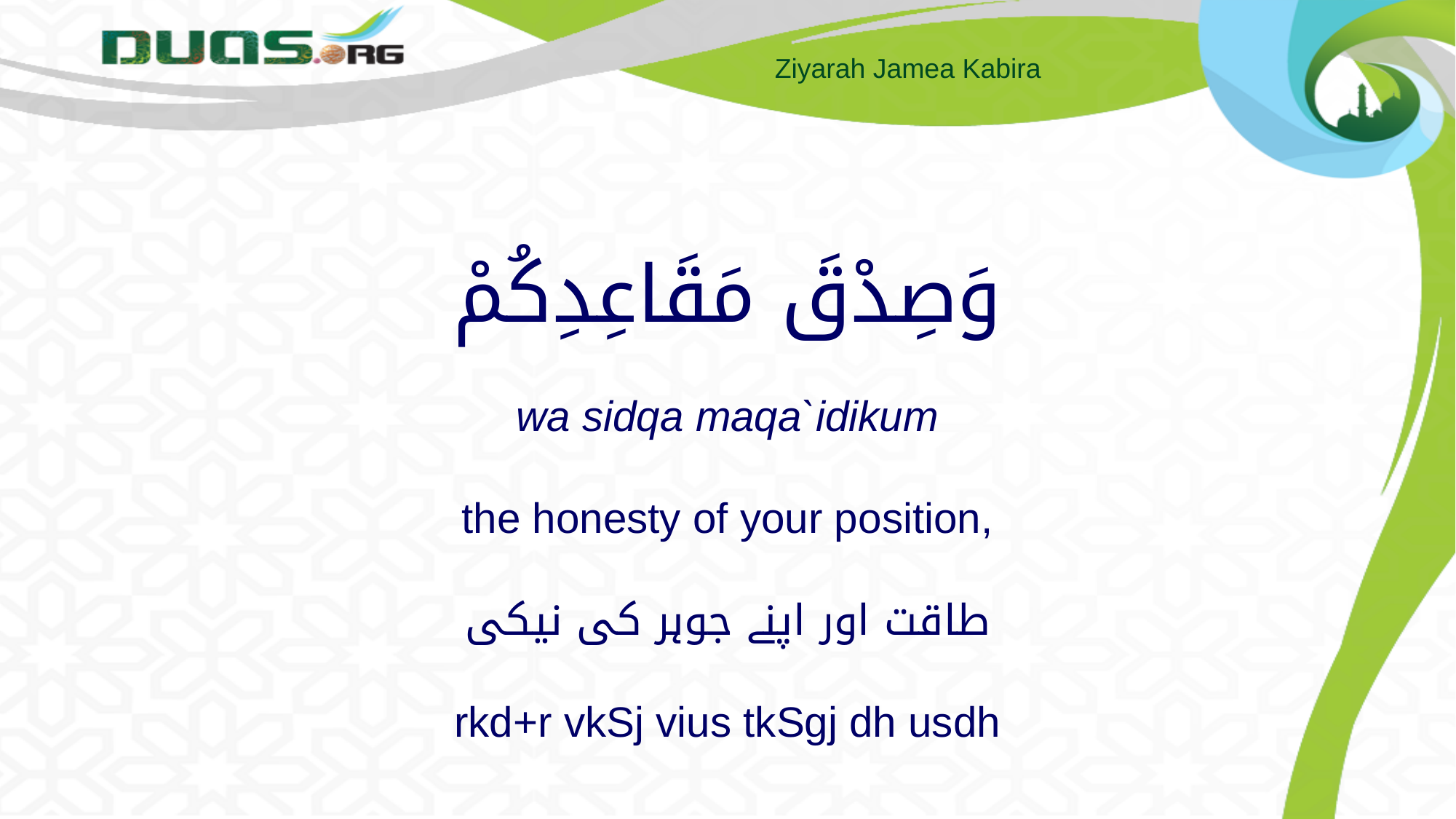

# وَصِدْقَ مَقَاعِدِكُمْ wa sidqa maqa`idikum the honesty of your position, طاقت اور اپنے جوہر کی نیکی rkd+r vkSj vius tkSgj dh usdh